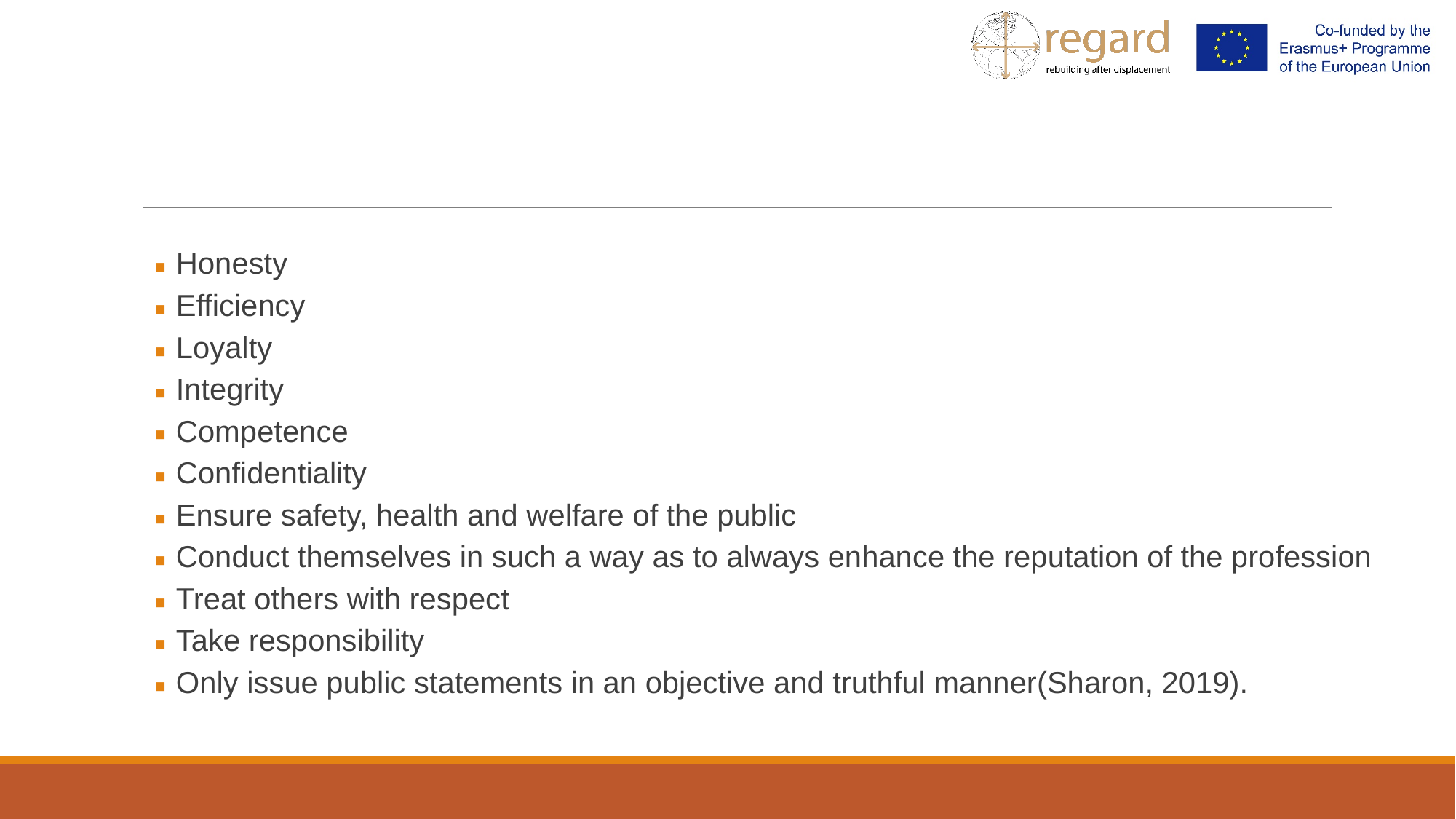

Honesty
Efficiency
Loyalty
Integrity
Competence
Confidentiality
Ensure safety, health and welfare of the public
Conduct themselves in such a way as to always enhance the reputation of the profession
Treat others with respect
Take responsibility
Only issue public statements in an objective and truthful manner(Sharon, 2019).